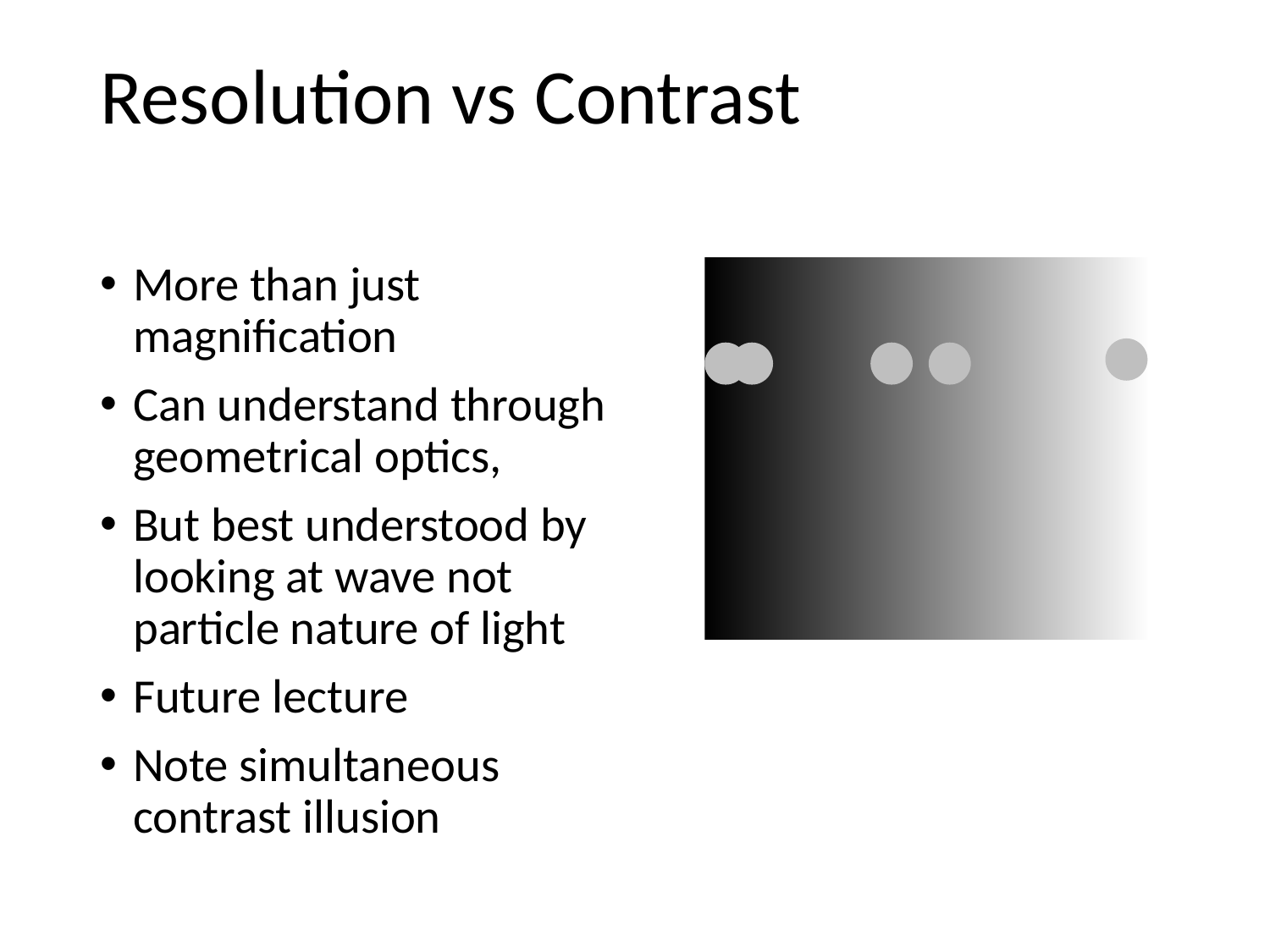

# Resolution vs Contrast
More than just magnification
Can understand through geometrical optics,
But best understood by looking at wave not particle nature of light
Future lecture
Note simultaneous contrast illusion